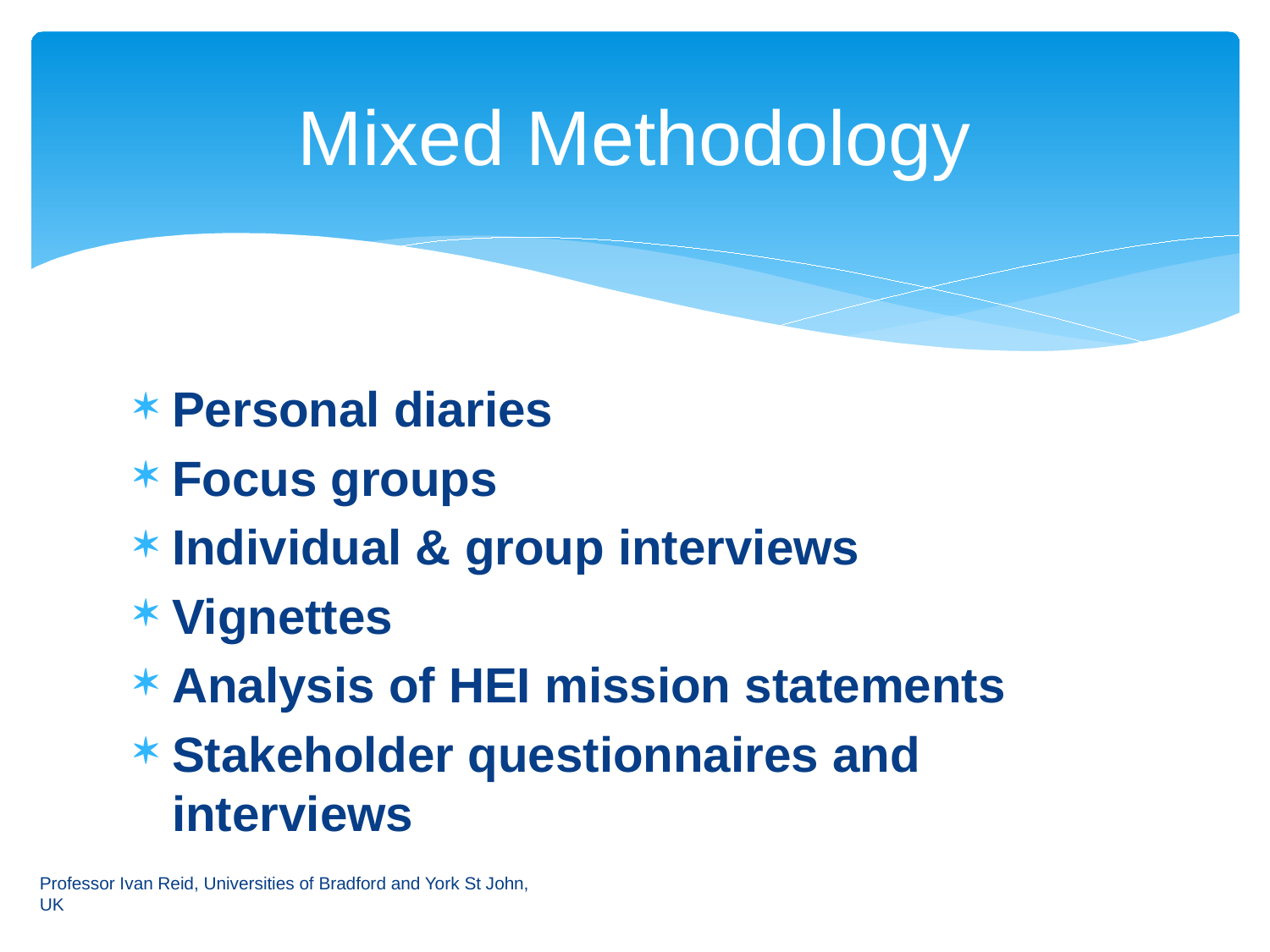

# Mixed Methodology
Personal diaries
Focus groups
Individual & group interviews
Vignettes
Analysis of HEI mission statements
Stakeholder questionnaires and interviews

Professor Ivan Reid, Universities of Bradford and York St John, UK